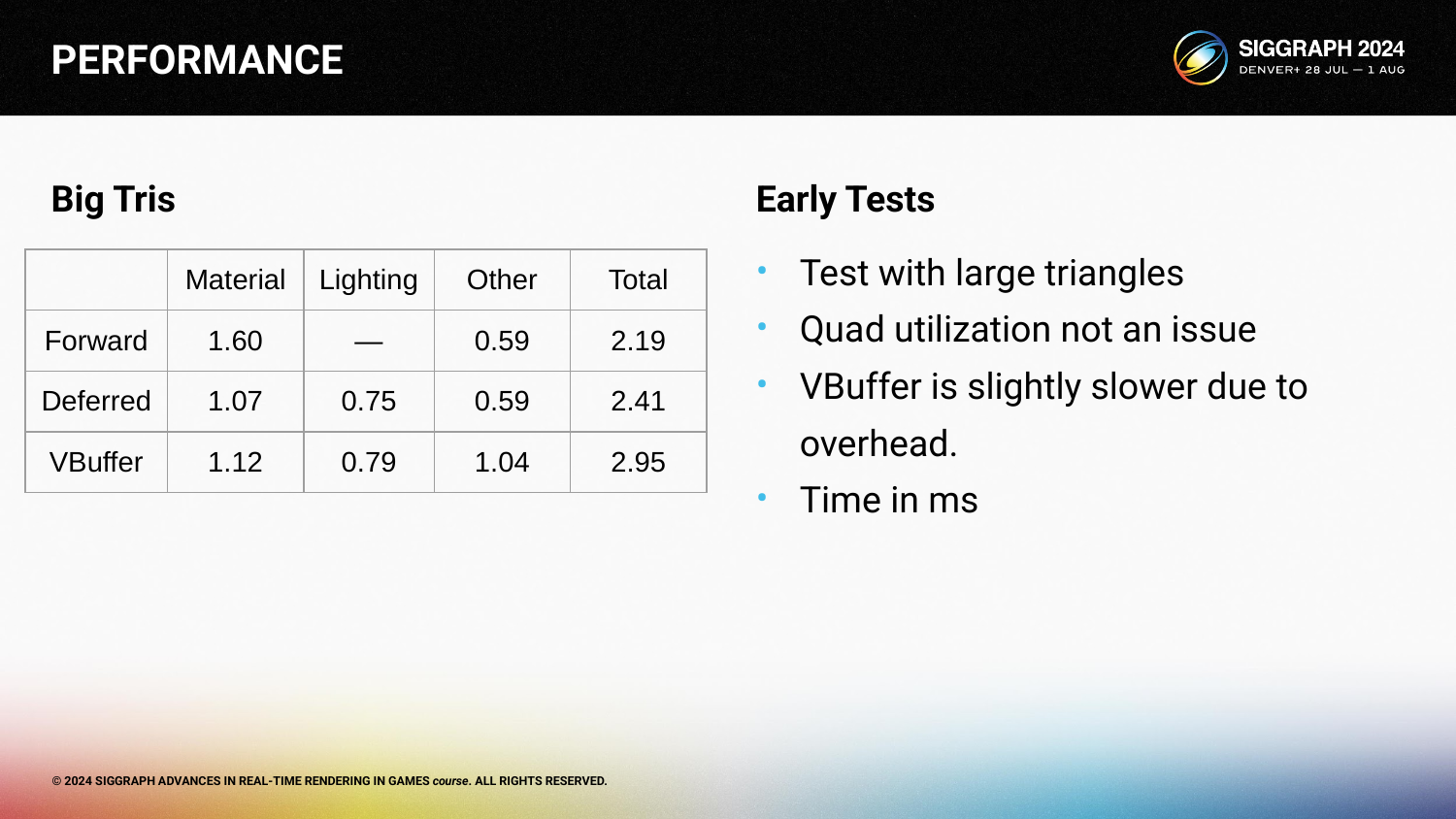

# PERFORMANCE
Big Tris
Early Tests
Test with large triangles
Quad utilization not an issue
VBuffer is slightly slower due to overhead.
Time in ms

|  | Material | Lighting | Other | Total |
| --- | --- | --- | --- | --- |
| Forward | 1.60 | — | 0.59 | 2.19 |
| Deferred | 1.07 | 0.75 | 0.59 | 2.41 |
| VBuffer | 1.12 | 0.79 | 1.04 | 2.95 |